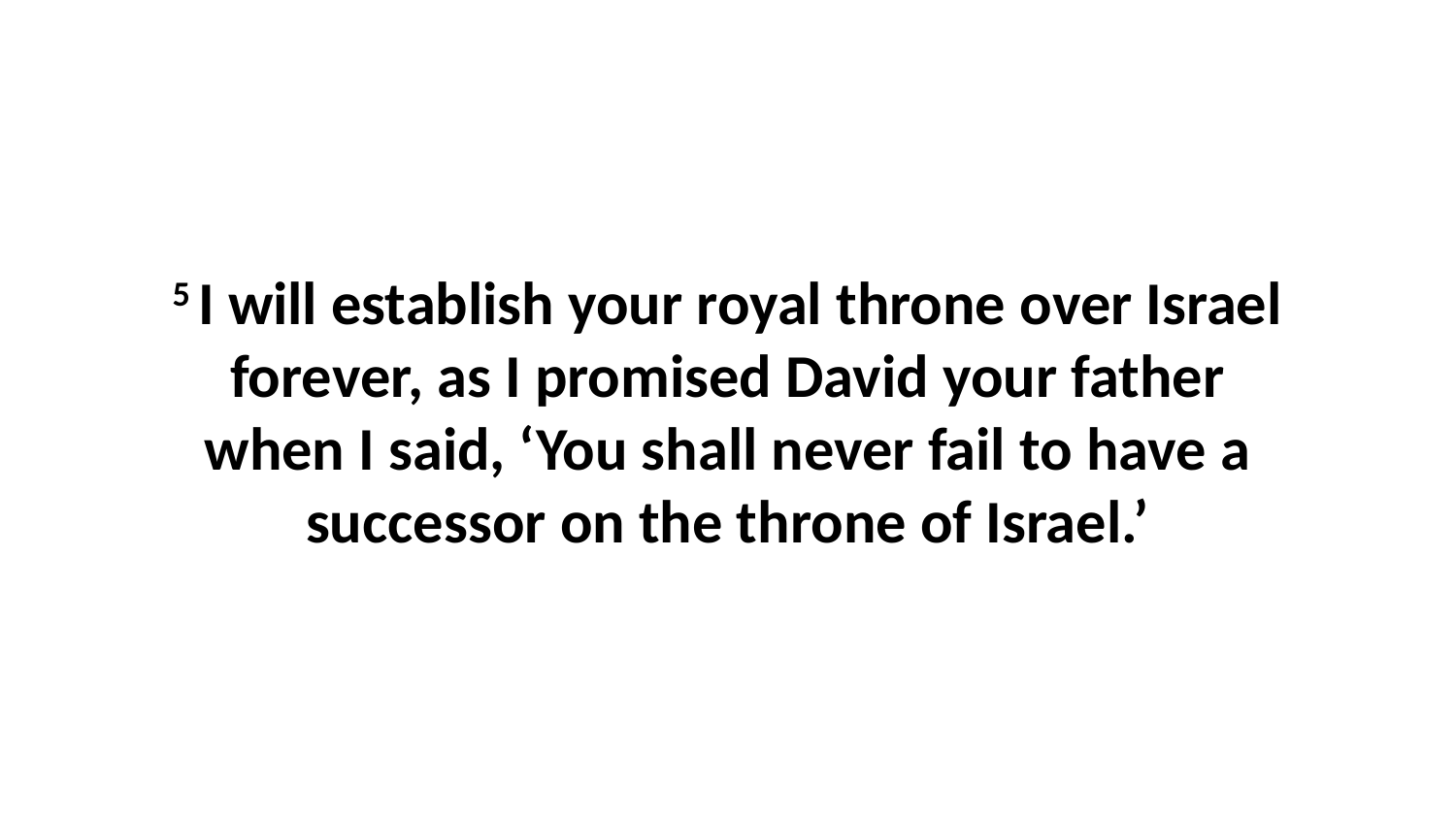

5 I will establish your royal throne over Israel forever, as I promised David your father when I said, ‘You shall never fail to have a successor on the throne of Israel.’